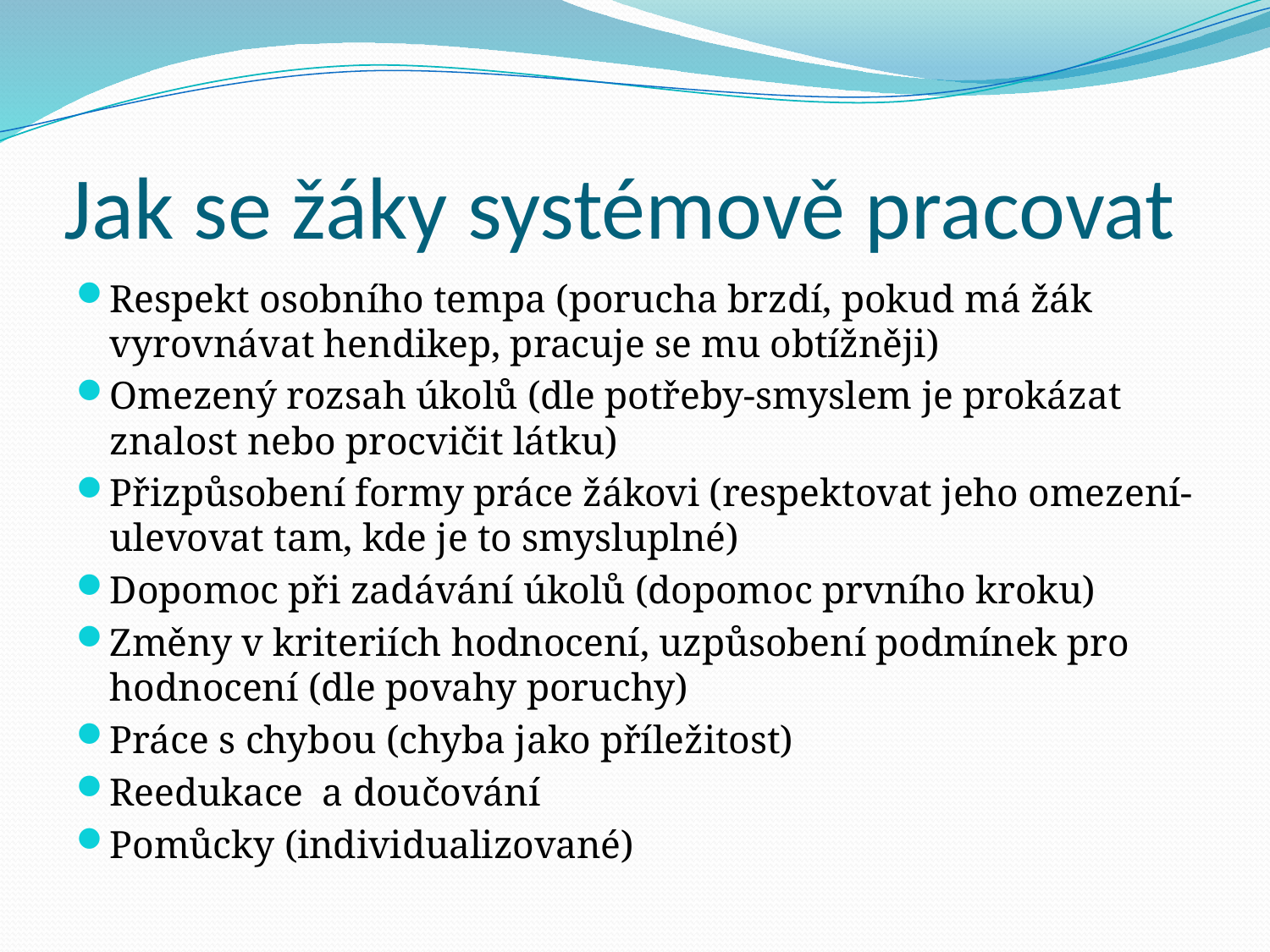

# Jak se žáky systémově pracovat
Respekt osobního tempa (porucha brzdí, pokud má žák vyrovnávat hendikep, pracuje se mu obtížněji)
Omezený rozsah úkolů (dle potřeby-smyslem je prokázat znalost nebo procvičit látku)
Přizpůsobení formy práce žákovi (respektovat jeho omezení-ulevovat tam, kde je to smysluplné)
Dopomoc při zadávání úkolů (dopomoc prvního kroku)
Změny v kriteriích hodnocení, uzpůsobení podmínek pro hodnocení (dle povahy poruchy)
Práce s chybou (chyba jako příležitost)
Reedukace  a doučování
Pomůcky (individualizované)